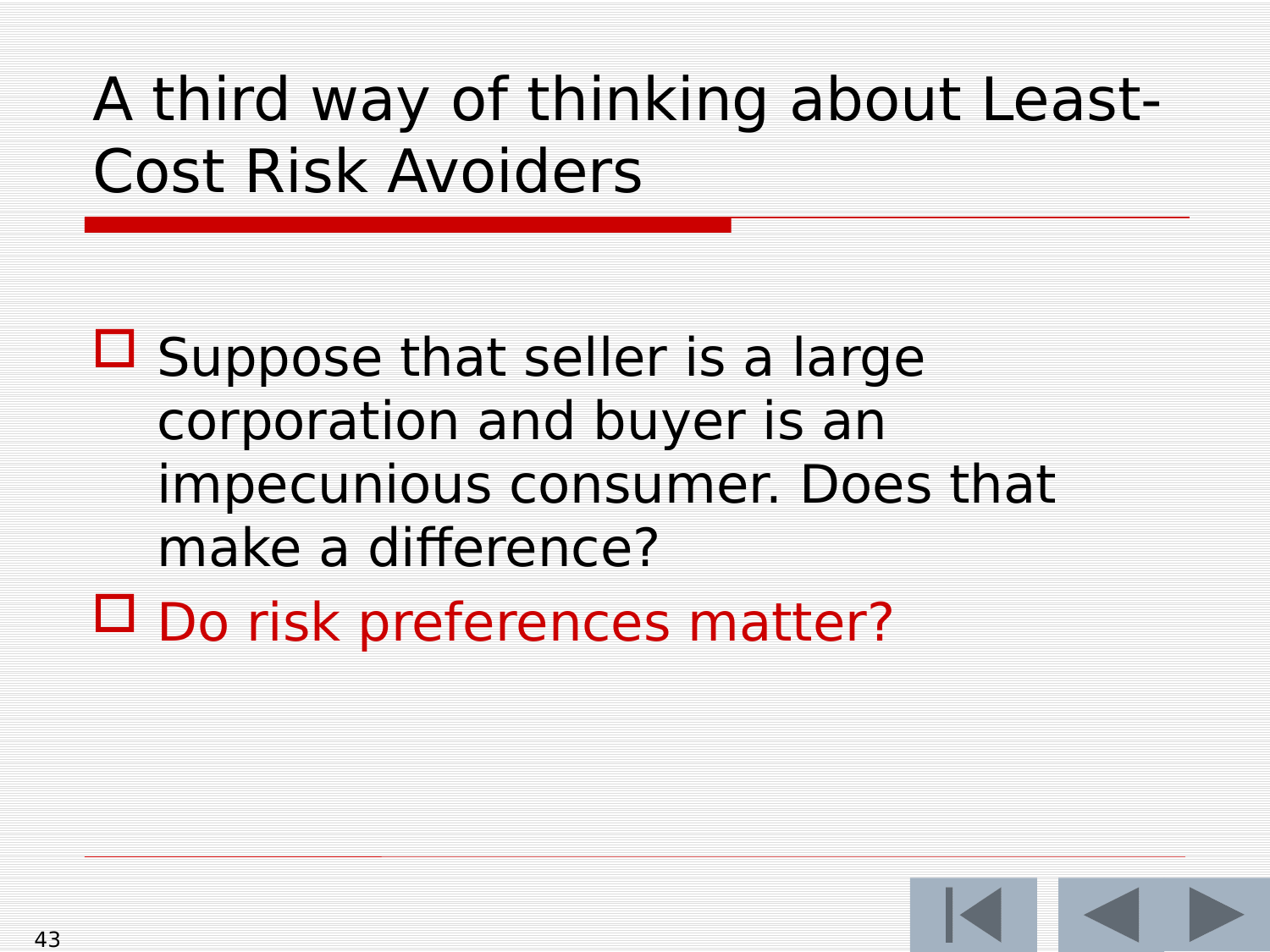

# A third way of thinking about Least-Cost Risk Avoiders

Suppose that seller is a large corporation and buyer is an impecunious consumer. Does that make a difference?
Do risk preferences matter?
43